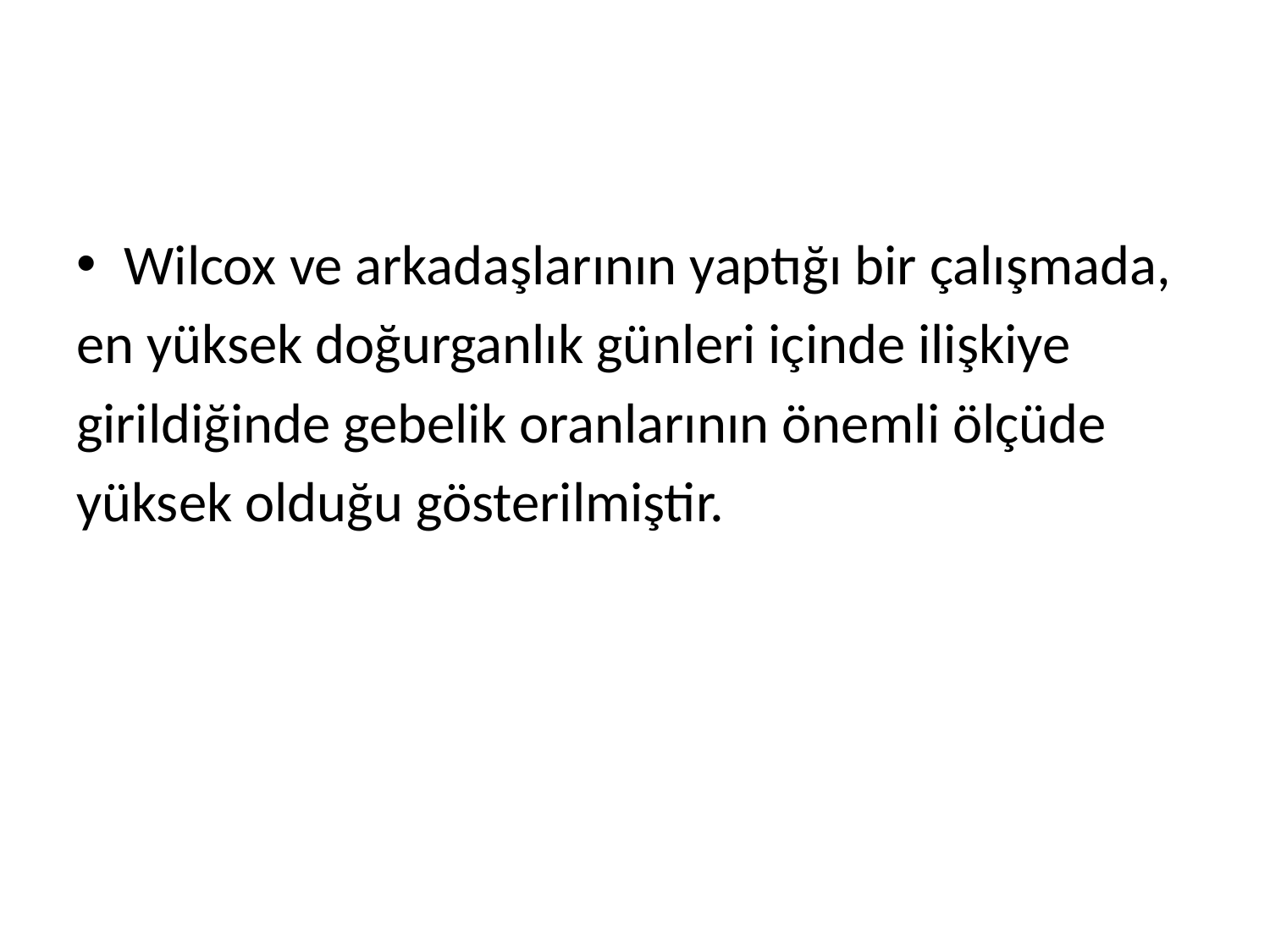

#
Wilcox ve arkadaşlarının yaptığı bir çalışmada,
en yüksek doğurganlık günleri içinde ilişkiye
girildiğinde gebelik oranlarının önemli ölçüde
yüksek olduğu gösterilmiştir.